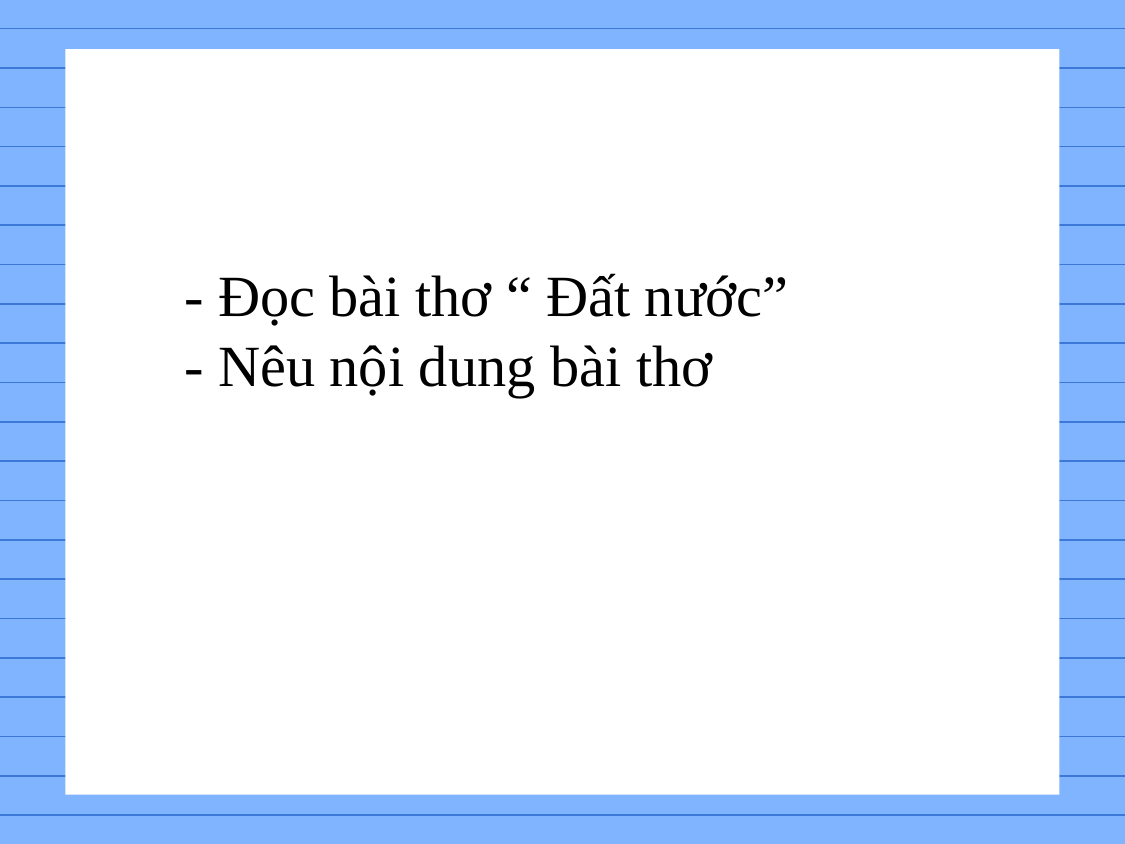

#
- Đọc bài thơ “ Đất nước”
- Nêu nội dung bài thơ